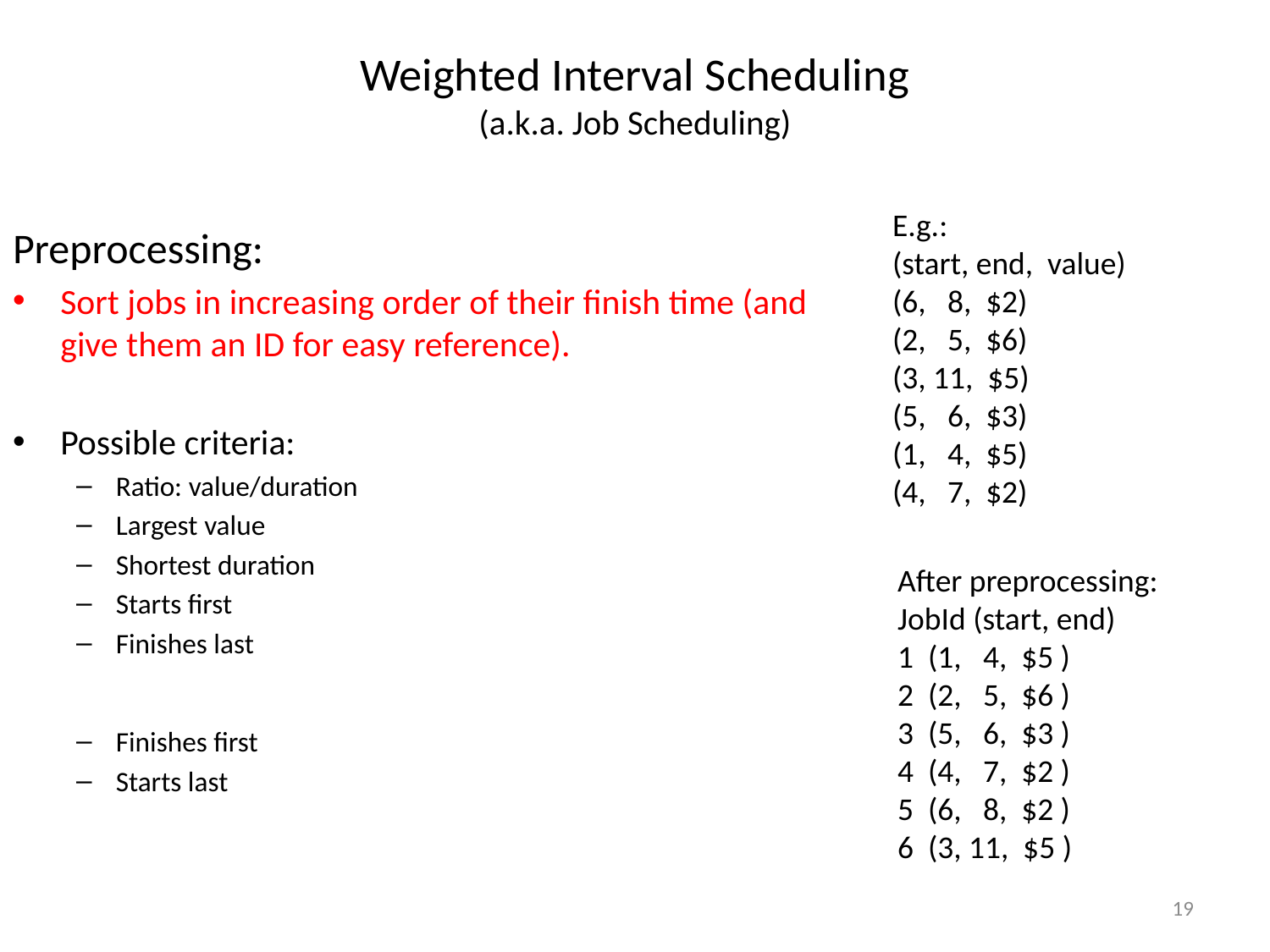

# Weighted Interval Scheduling (a.k.a. Job Scheduling)
E.g.:
(start, end,  value)
(6,   8,  $2)
(2,   5,  $6)
(3, 11,  $5)
(5,   6,  $3)
(1,   4,  $5)
(4,   7,  $2)
Preprocessing:
Sort jobs in increasing order of their finish time (and give them an ID for easy reference).

Possible criteria:
Ratio: value/duration
Largest value
Shortest duration
Starts first
Finishes last

Finishes first
Starts last
After preprocessing:
JobId (start, end)
1  (1,   4,  $5 )
2  (2,   5,  $6 )
3  (5,   6,  $3 )
4  (4,   7,  $2 )
5  (6,   8,  $2 )
6  (3, 11,  $5 )
19